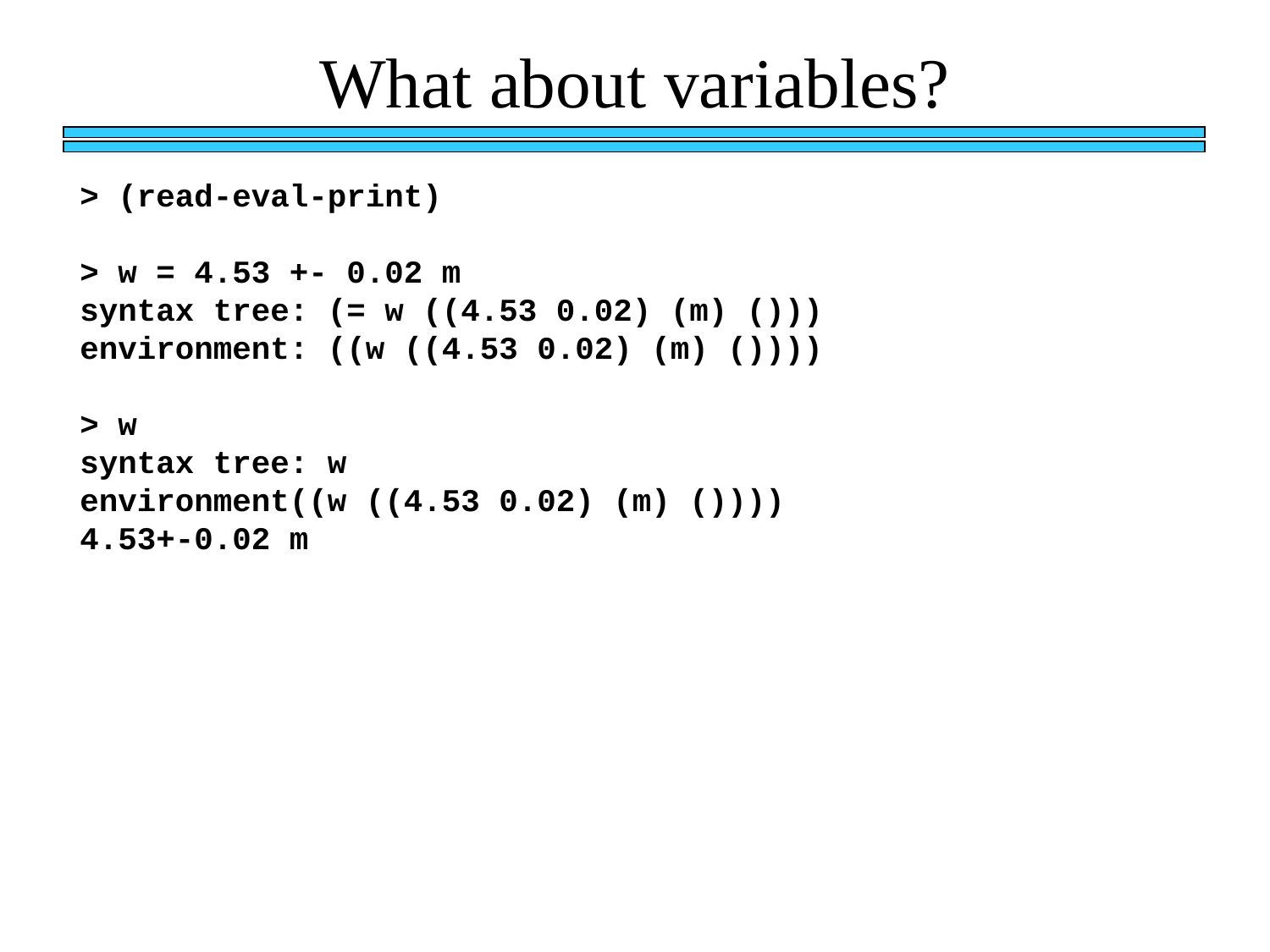

# What about variables?

> (read-eval-print)
> w = 4.53 +- 0.02 m
syntax tree: (= w ((4.53 0.02) (m) ()))
environment: ((w ((4.53 0.02) (m) ())))
> w
syntax tree: w
environment((w ((4.53 0.02) (m) ())))
4.53+-0.02 m